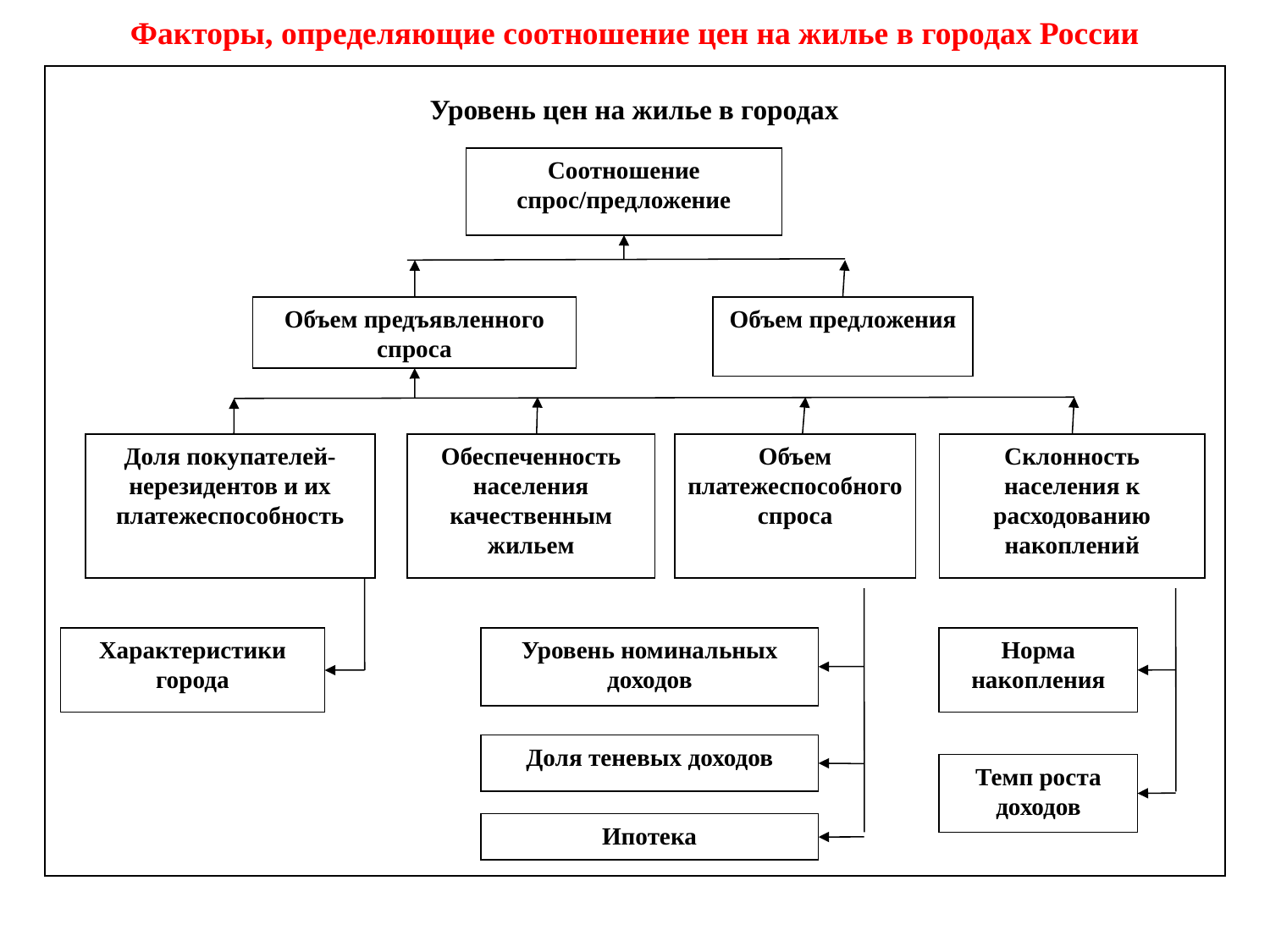

Факторы, определяющие соотношение цен на жилье в городах России

Уровень цен на жилье в городах
Соотношение спрос/предложение

Объем предъявленного спроса
Объем предложения

Доля покупателей-нерезидентов и их платежеспособность

Обеспеченность населения качественным жильем
Объем платежеспособного спроса
Склонность населения к расходованию накоплений

Характеристики города
Уровень номинальных доходов
Норма накопления

Доля теневых доходов
Темп роста доходов

Ипотека